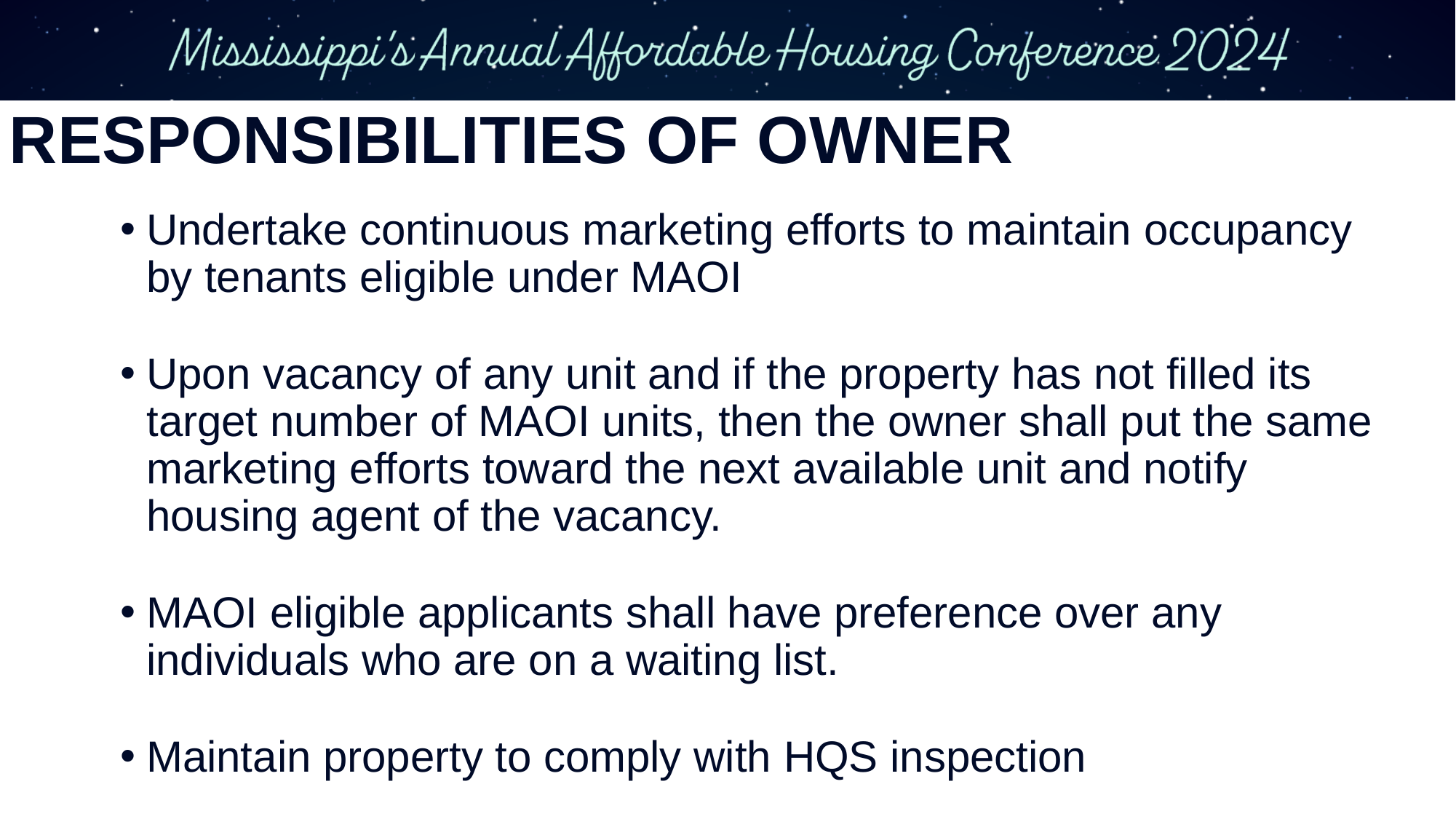

# RESPONSIBILITIES OF OWNER
Undertake continuous marketing efforts to maintain occupancy by tenants eligible under MAOI

Upon vacancy of any unit and if the property has not filled its target number of MAOI units, then the owner shall put the same marketing efforts toward the next available unit and notify housing agent of the vacancy.

MAOI eligible applicants shall have preference over any individuals who are on a waiting list.

Maintain property to comply with HQS inspection